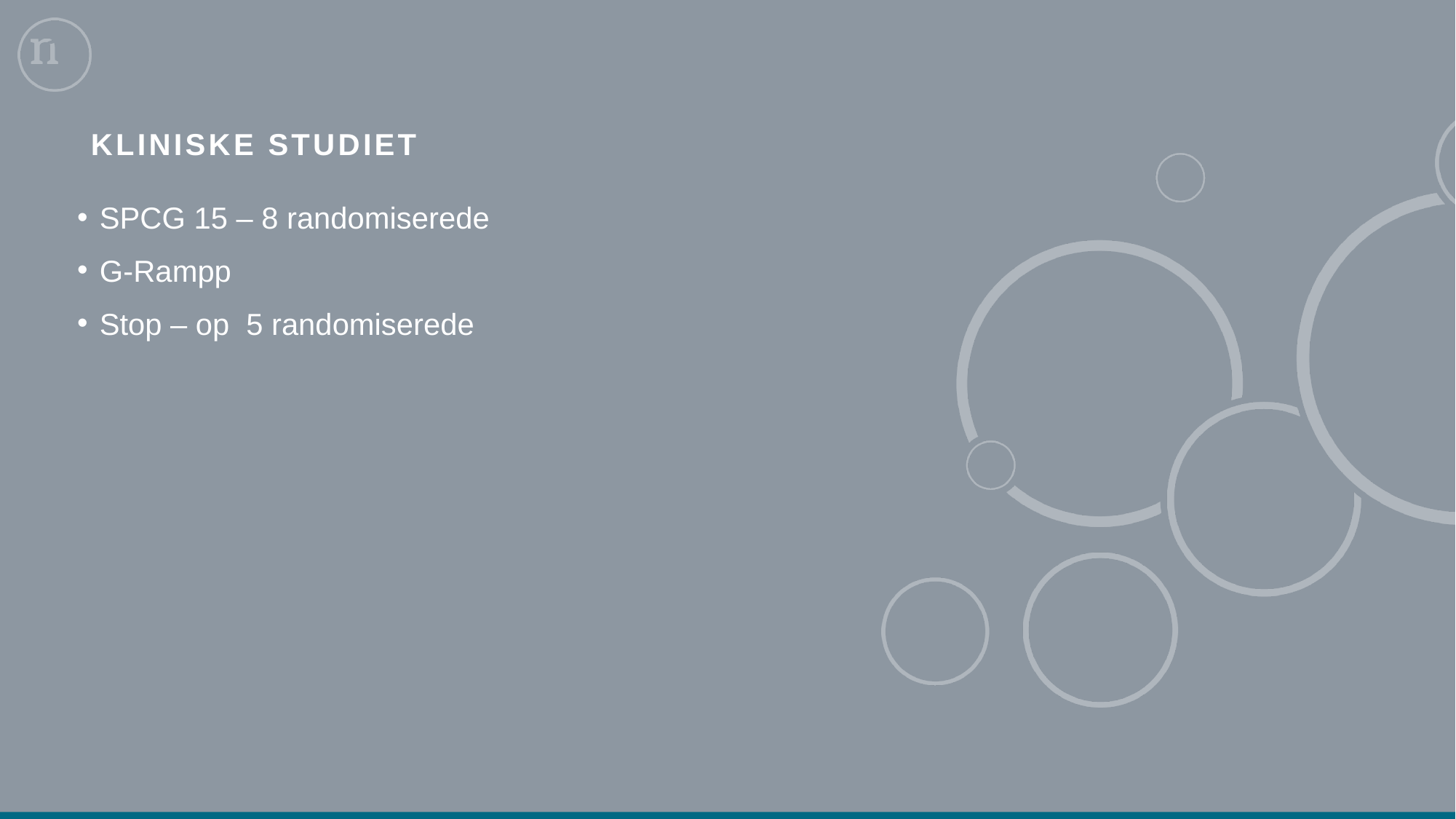

# Kliniske studiet
SPCG 15 – 8 randomiserede
G-Rampp
Stop – op  5 randomiserede